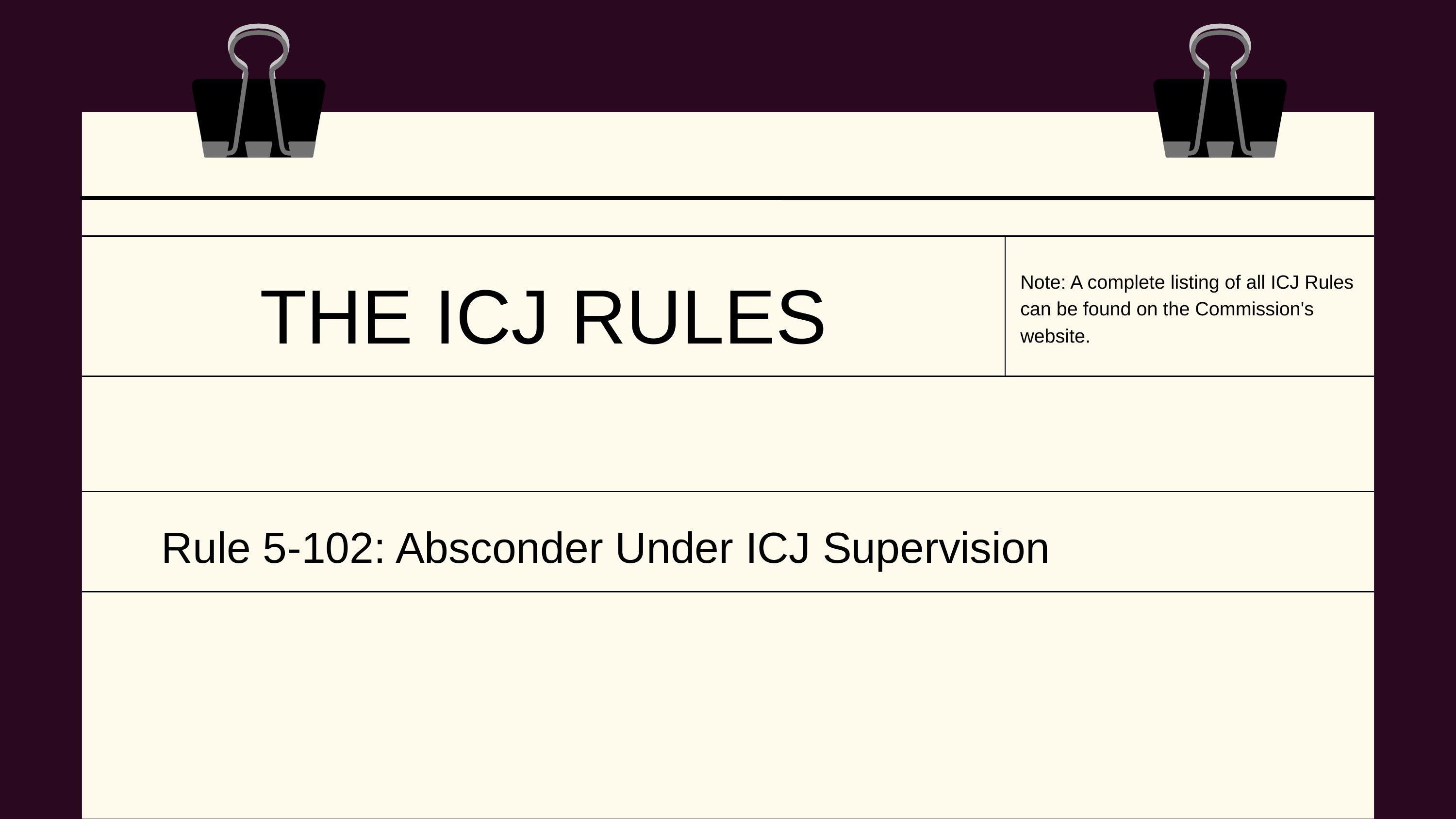

| THE ICJ RULES | Note: A complete listing of all ICJ Rules can be found on the Commission's website. |
| --- | --- |
|  | Rule 5-102: Absconder Under ICJ Supervision |
| --- | --- |